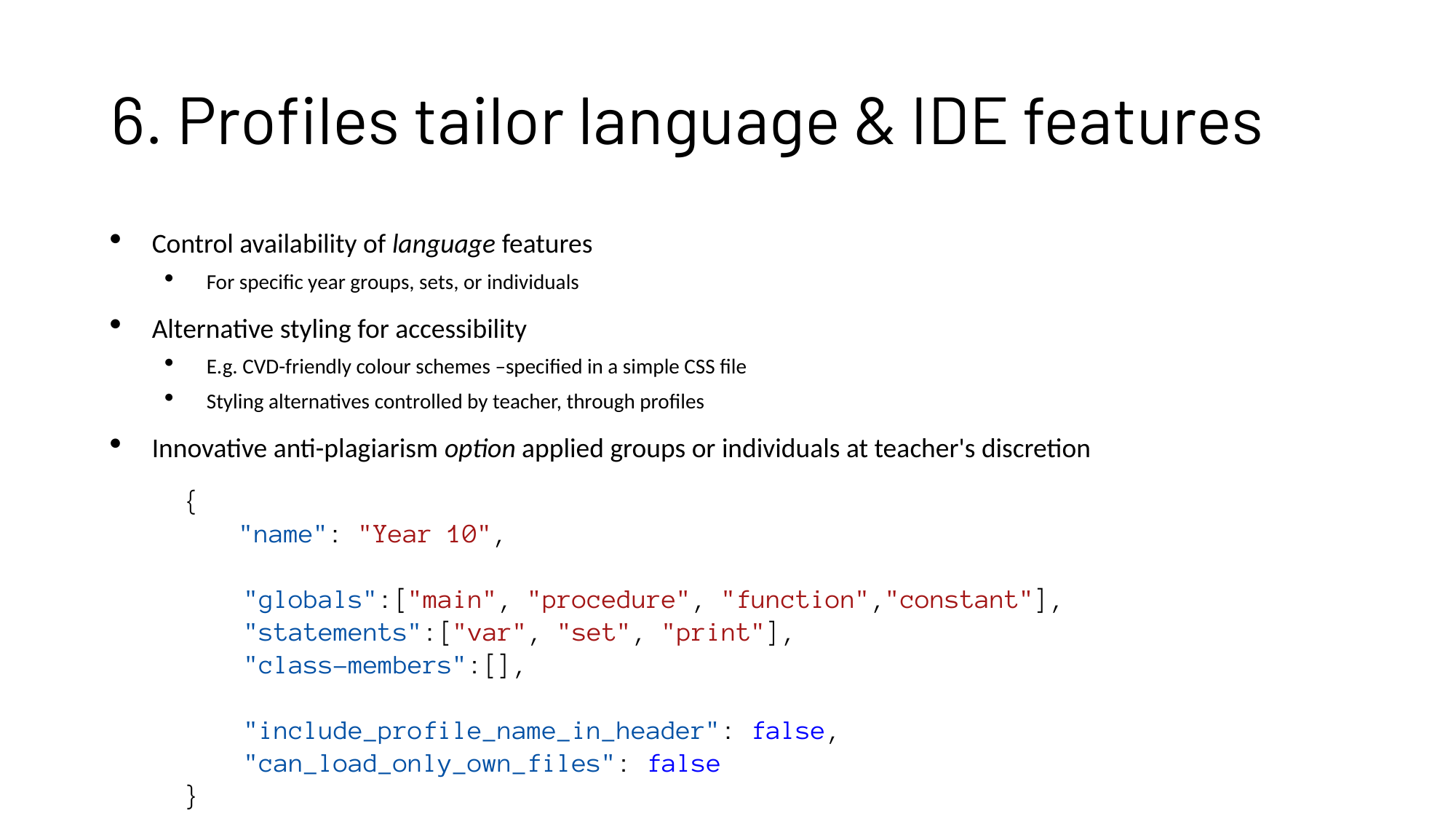

# 6. Profiles tailor language & IDE features
Control availability of language features
For specific year groups, sets, or individuals
Alternative styling for accessibility
E.g. CVD-friendly colour schemes –specified in a simple CSS file
Styling alternatives controlled by teacher, through profiles
Innovative anti-plagiarism option applied groups or individuals at teacher's discretion
{
"name": "Year 10",
    "globals":["main", "procedure", "function","constant"],
    "statements":["var", "set", "print"],
    "class-members":[],
    "include_profile_name_in_header": false,
    "can_load_only_own_files": false
}